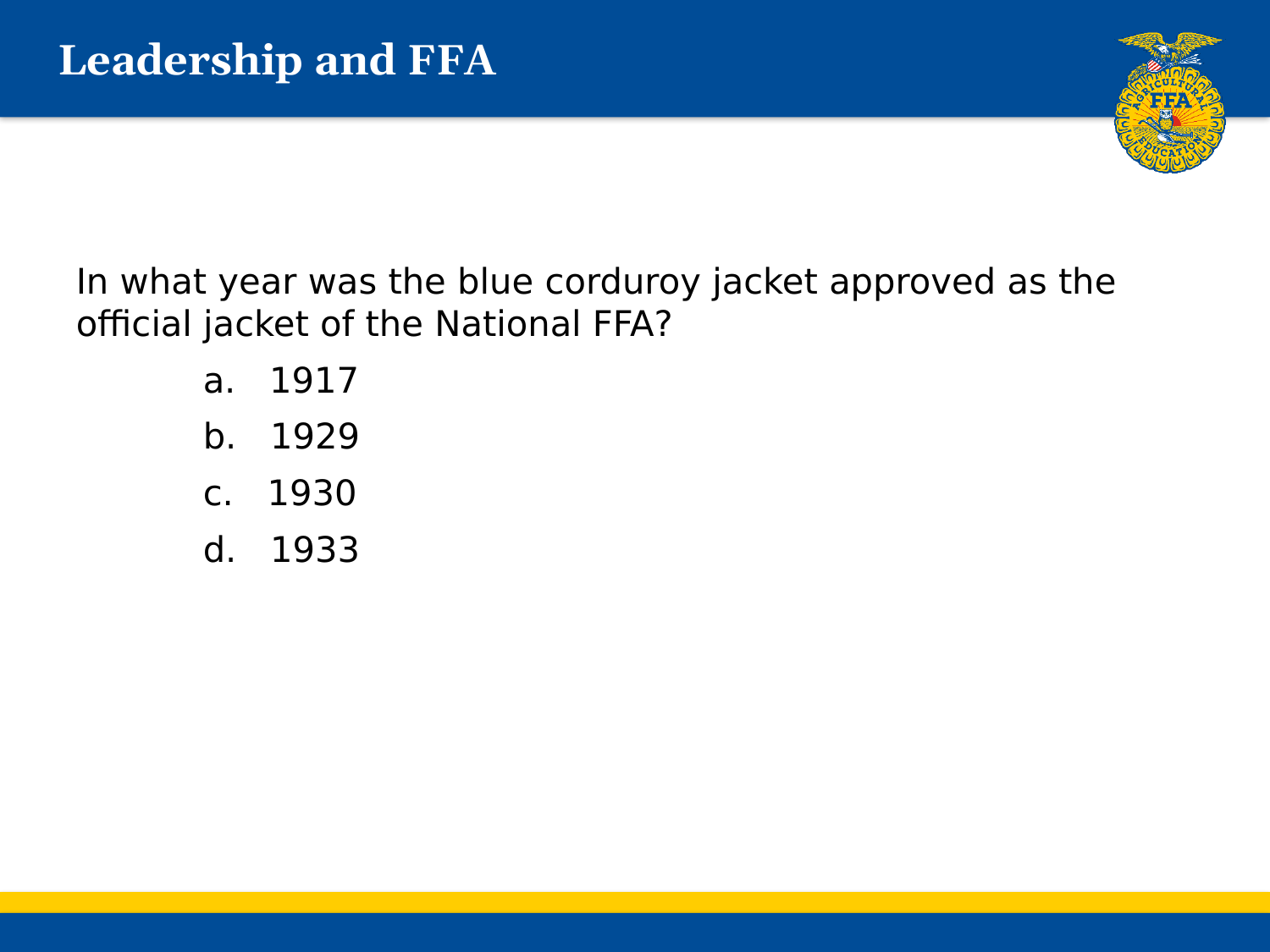

# Leadership and FFA
In what year was the blue corduroy jacket approved as the official jacket of the National FFA?
	a.   1917
	b.   1929
	c.   1930
	d.   1933